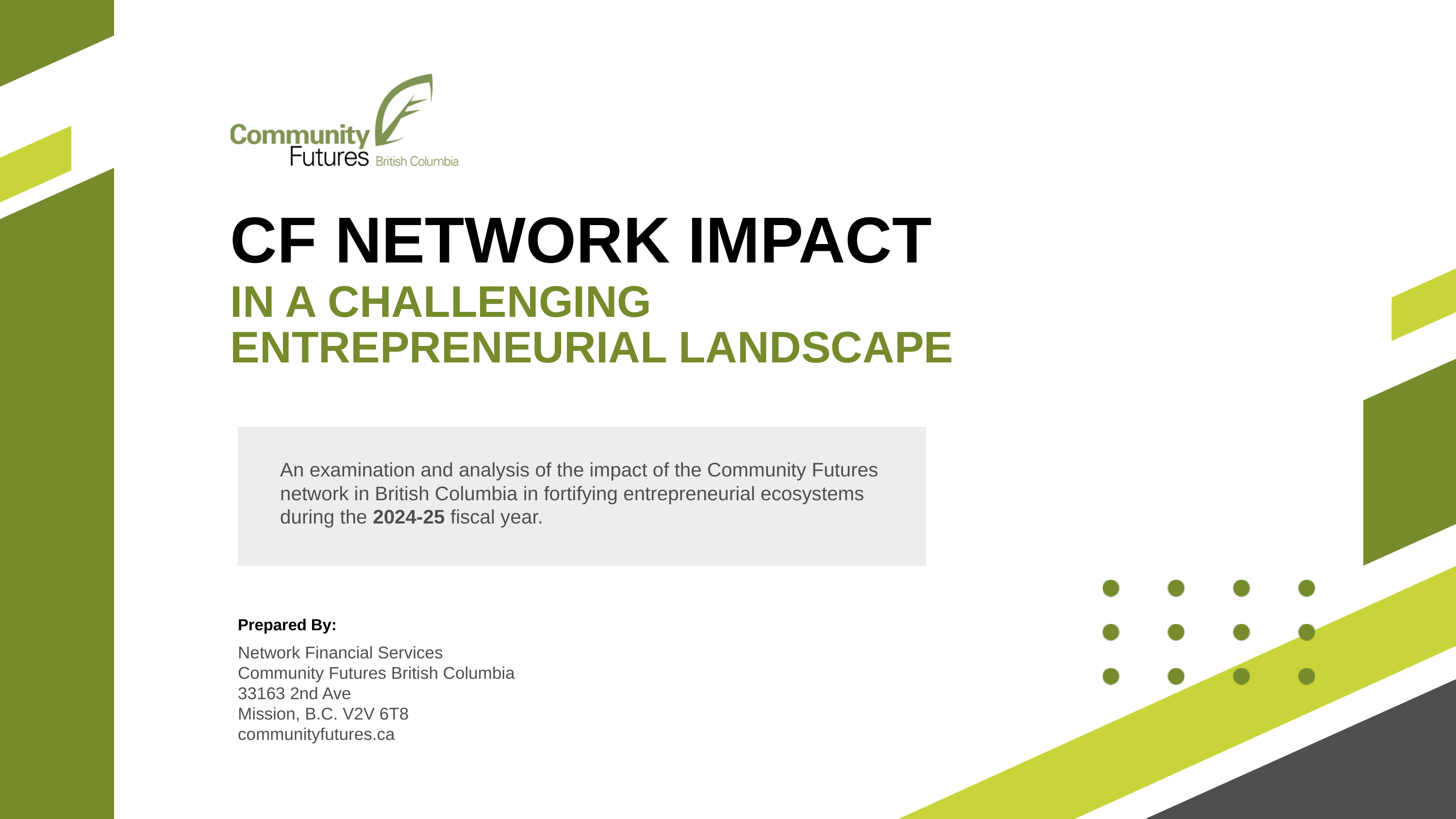

CF NETWORK IMPACT

IN A CHALLENGING ENTREPRENEURIAL LANDSCAPE

An examination and analysis of the impact of the Community Futures network in British Columbia in fortifying entrepreneurial ecosystems during the 2024-25 fiscal year.

Prepared By:

Network Financial Services
Community Futures British Columbia
33163 2nd Ave
Mission, B.C. V2V 6T8
communityfutures.ca